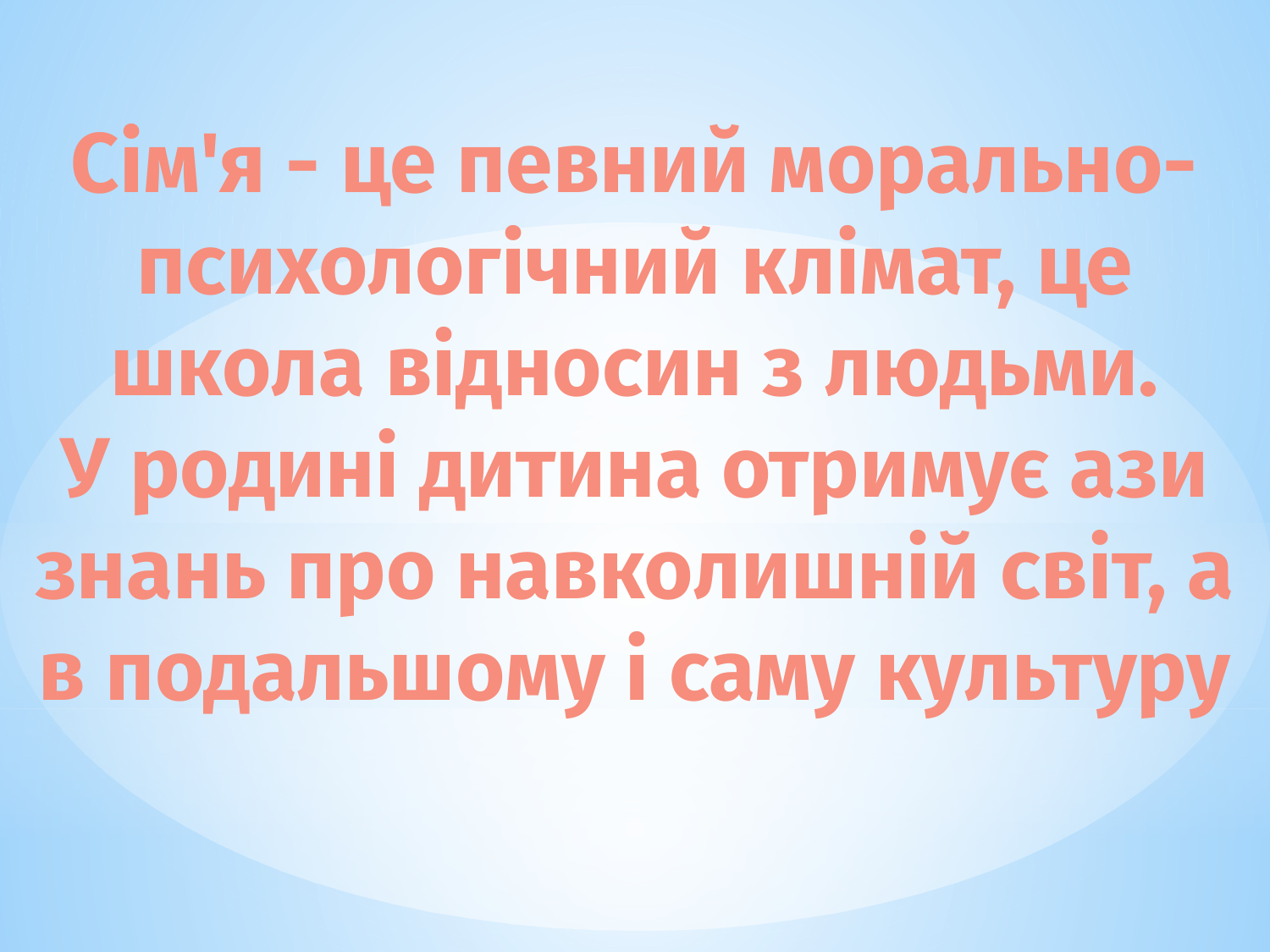

# Сім'я - це певний морально-психологічний клімат, це школа відносин з людьми. У родині дитина отримує ази знань про навколишній світ, а в подальшому і саму культуру